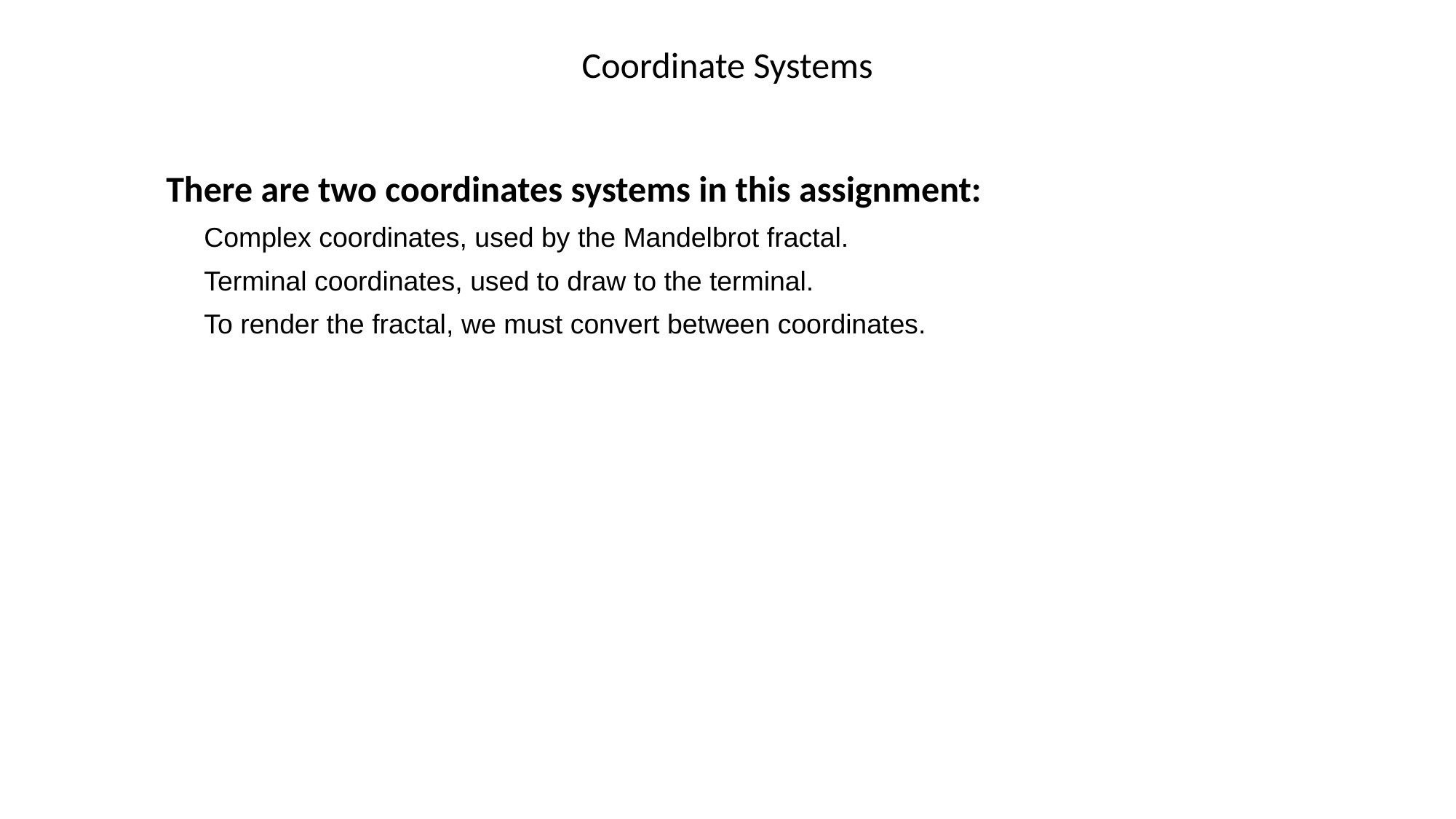

# Coordinate Systems
There are two coordinates systems in this assignment:
Complex coordinates, used by the Mandelbrot fractal.
Terminal coordinates, used to draw to the terminal.
To render the fractal, we must convert between coordinates.